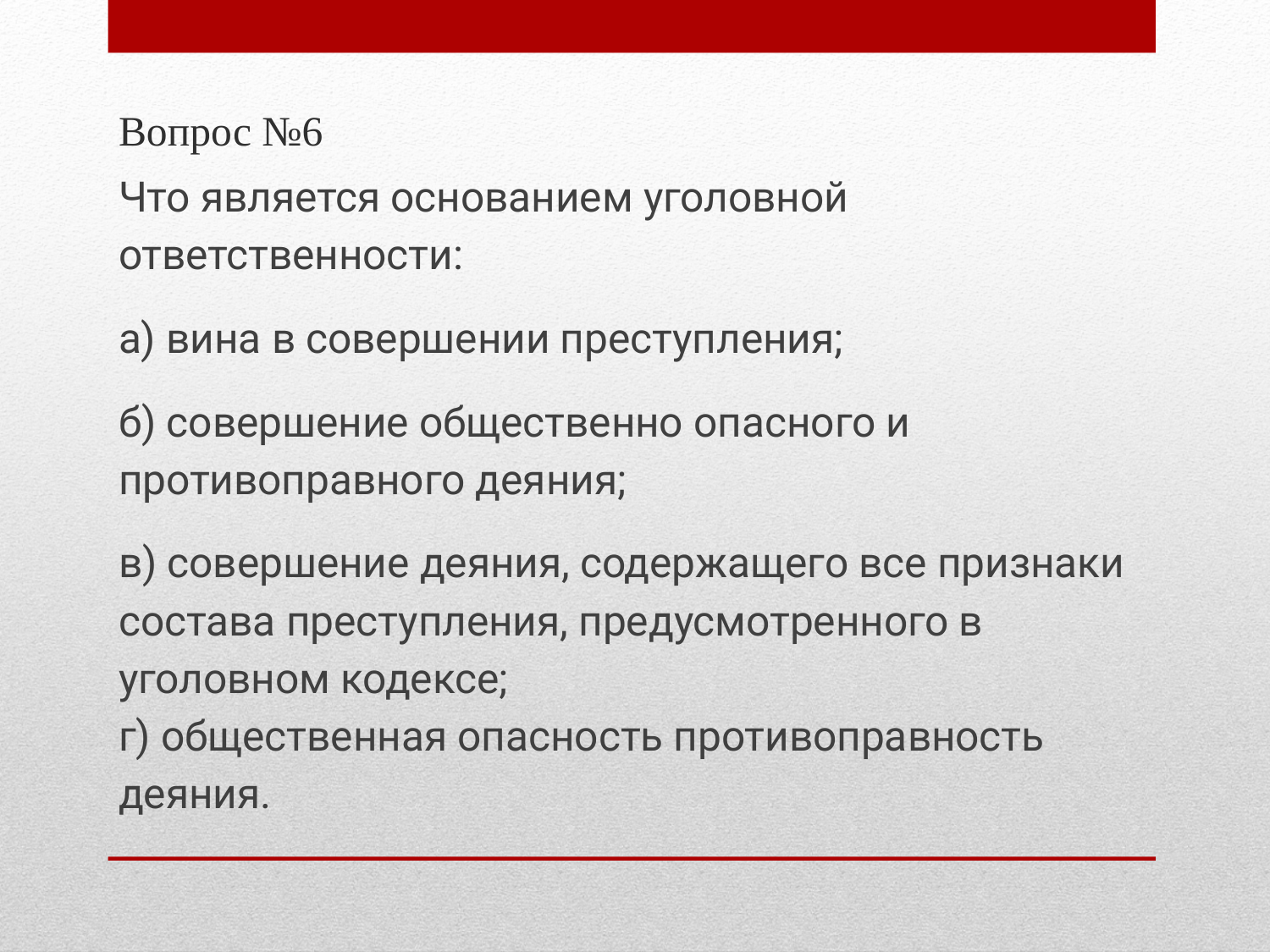

Вопрос №6
Что является основанием уголовной ответственности:
а) вина в совершении преступления;
б) совершение общественно опасного и противоправного деяния;
в) совершение деяния, содержащего все признаки состава преступления, предусмотренного в уголовном кодексе;
г) общественная опасность противоправность деяния.